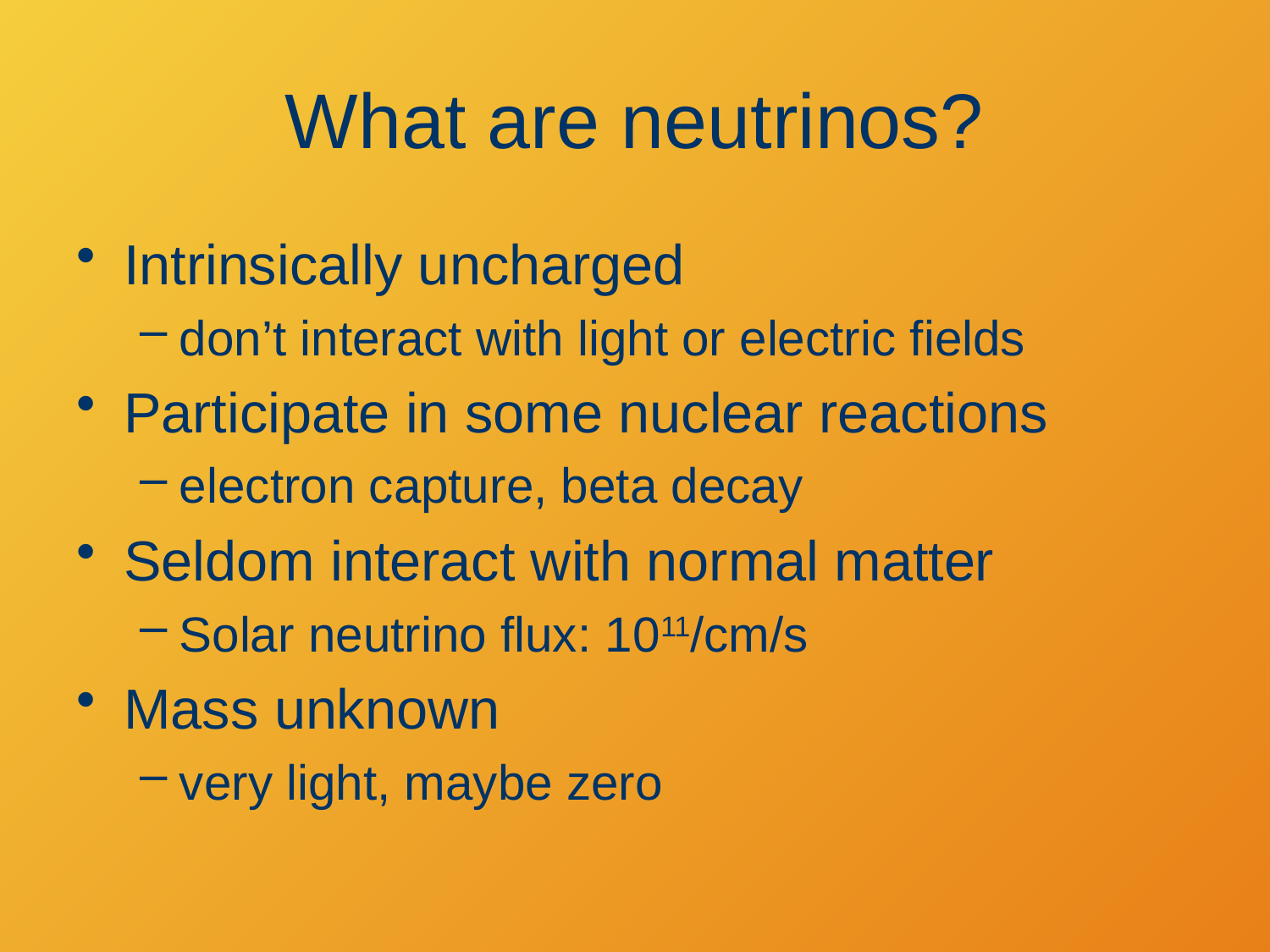

# What are neutrinos?
Intrinsically uncharged
don’t interact with light or electric fields
Participate in some nuclear reactions
electron capture, beta decay
Seldom interact with normal matter
Solar neutrino flux: 1011/cm/s
Mass unknown
very light, maybe zero